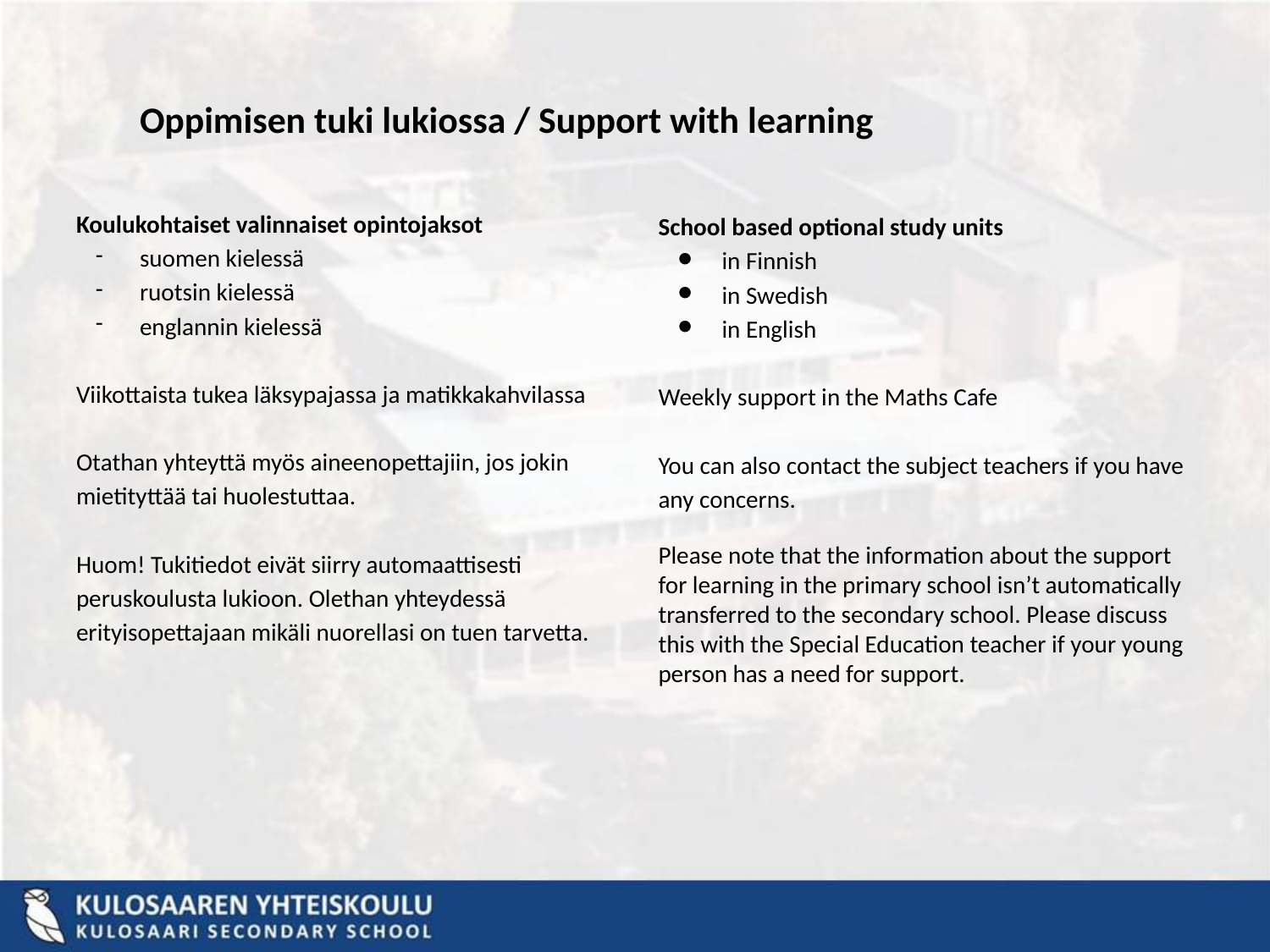

# Oppimisen tuki lukiossa / Support with learning

Koulukohtaiset valinnaiset opintojaksot
suomen kielessä
ruotsin kielessä
englannin kielessä

Viikottaista tukea läksypajassa ja matikkakahvilassa

Otathan yhteyttä myös aineenopettajiin, jos jokin mietityttää tai huolestuttaa.

Huom! Tukitiedot eivät siirry automaattisesti peruskoulusta lukioon. Olethan yhteydessä erityisopettajaan mikäli nuorellasi on tuen tarvetta.

School based optional study units
in Finnish
in Swedish
in English

Weekly support in the Maths Cafe

You can also contact the subject teachers if you have any concerns.

Please note that the information about the support for learning in the primary school isn’t automatically transferred to the secondary school. Please discuss this with the Special Education teacher if your young person has a need for support.